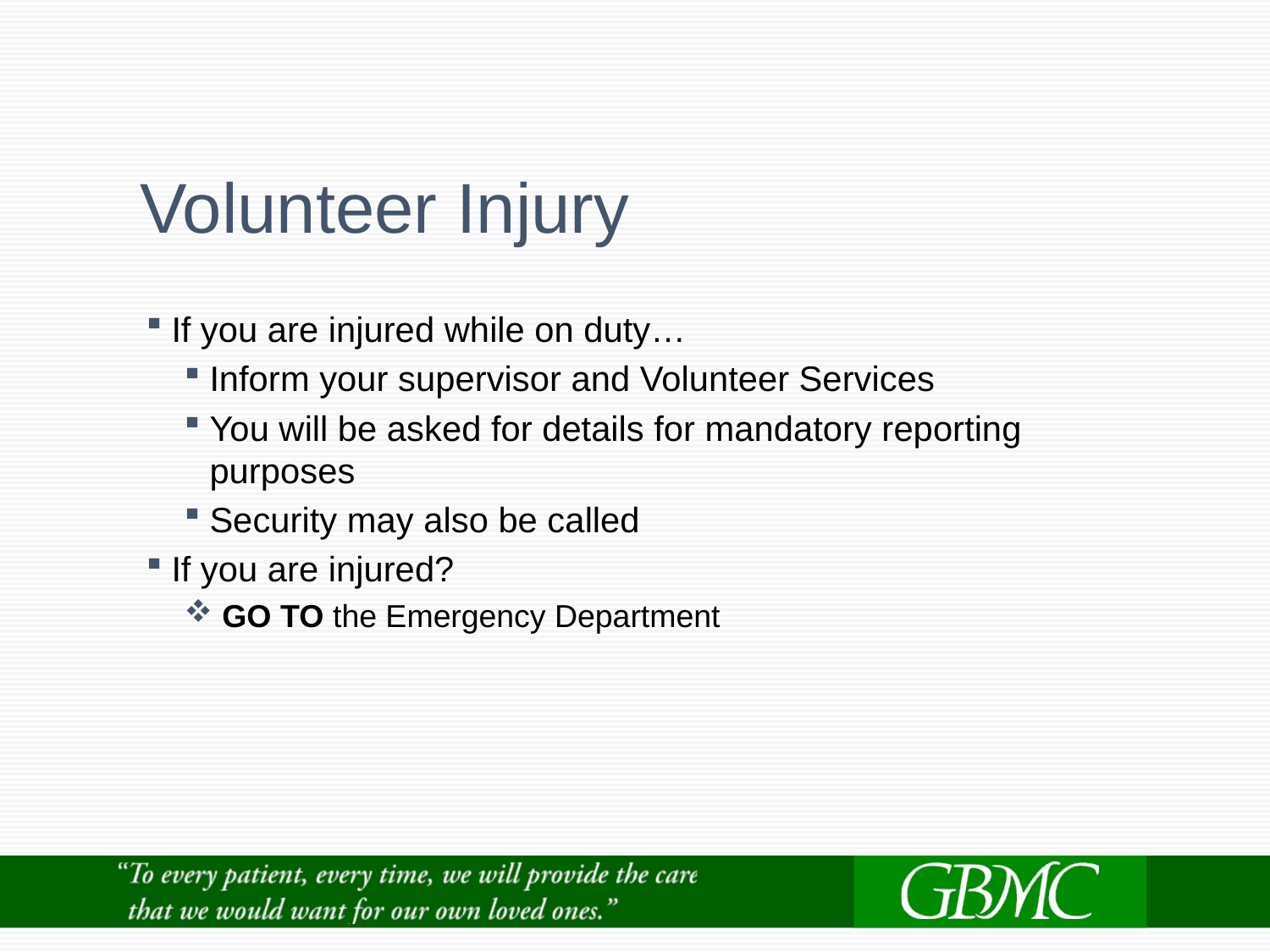

# Volunteer Injury
If you are injured while on duty…
Inform your supervisor and Volunteer Services
You will be asked for details for mandatory reporting purposes
Security may also be called
If you are injured?
 GO TO the Emergency Department